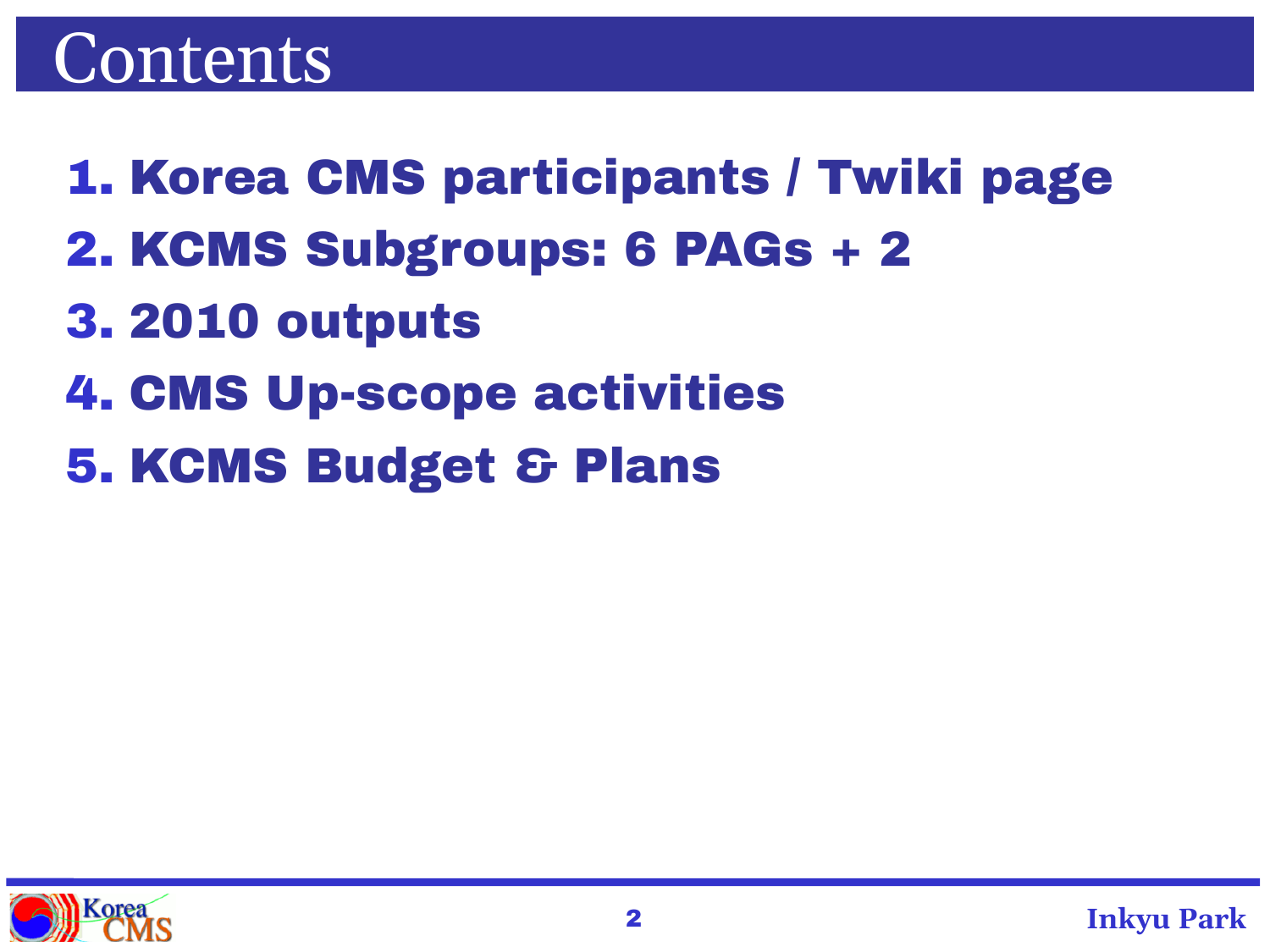

# Contents
Korea CMS participants / Twiki page
KCMS Subgroups: 6 PAGs + 2
2010 outputs
CMS Up-scope activities
KCMS Budget & Plans